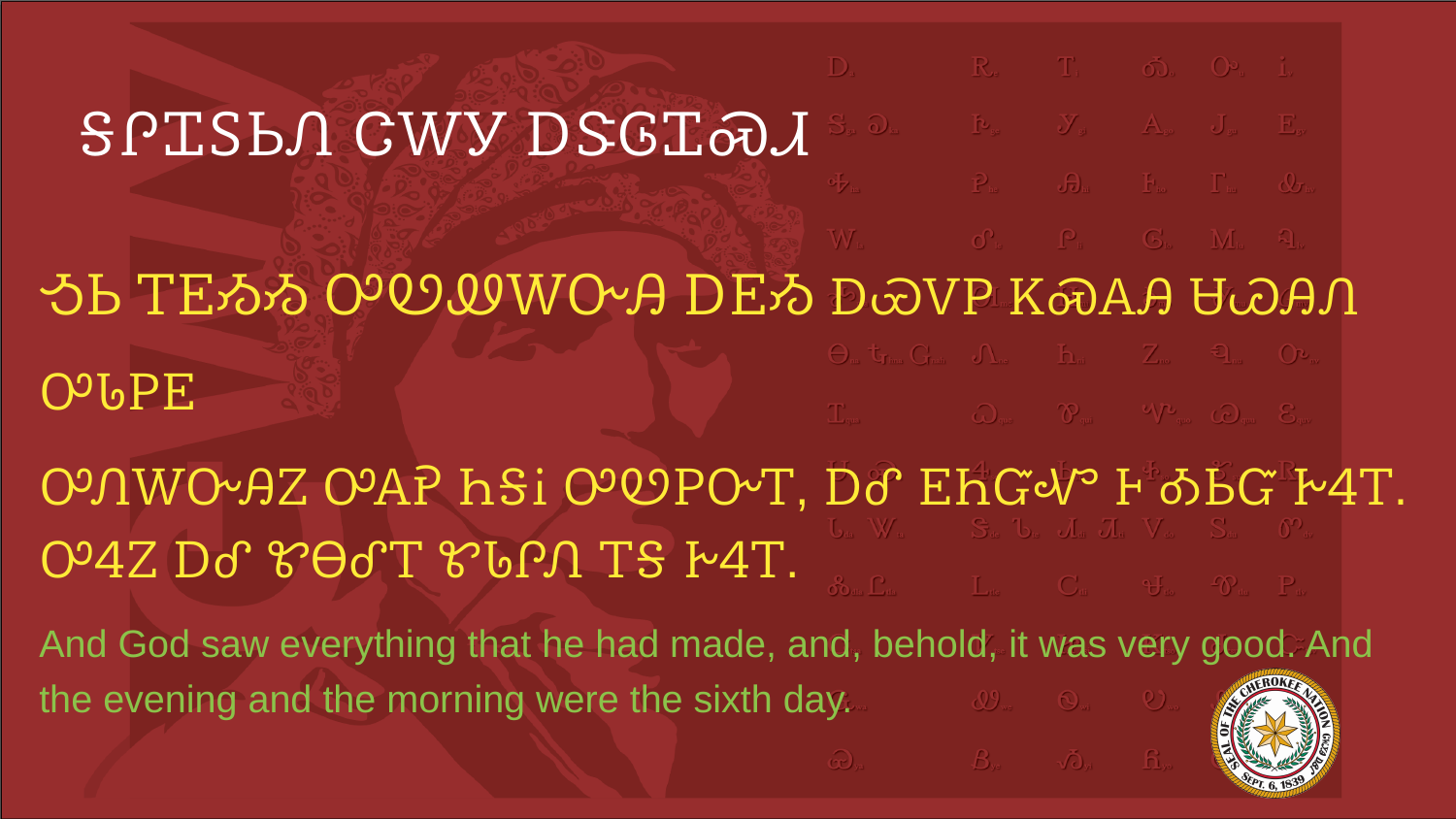

# ᎦᎵᏆᏚᏏᏁ ᏣᎳᎩ ᎠᏕᎶᏆᏍᏗ

ᎼᏏ ᎢᎬᏱᏱ ᎤᏬᏪᎳᏅᎯ ᎠᎬᏱ ᎠᏯᏙᏢ ᏦᏍᎪᎯ ᏌᏊᎯᏁ ᎤᏓᏢᎬ
ᎤᏁᎳᏅᎯᏃ ᎤᎪᎮ ᏂᎦᎥ ᎤᏬᏢᏅᎢ, ᎠᎴ ᎬᏂᏳᏉ Ꮀ ᎣᏏᏳ ᎨᏎᎢ. ᎤᏎᏃ ᎠᎴ ᏑᎾᎴᎢ ᏑᏓᎵᏁ ᎢᎦ ᎨᏎᎢ.
And God saw everything that he had made, and, behold, it was very good. And the evening and the morning were the sixth day.